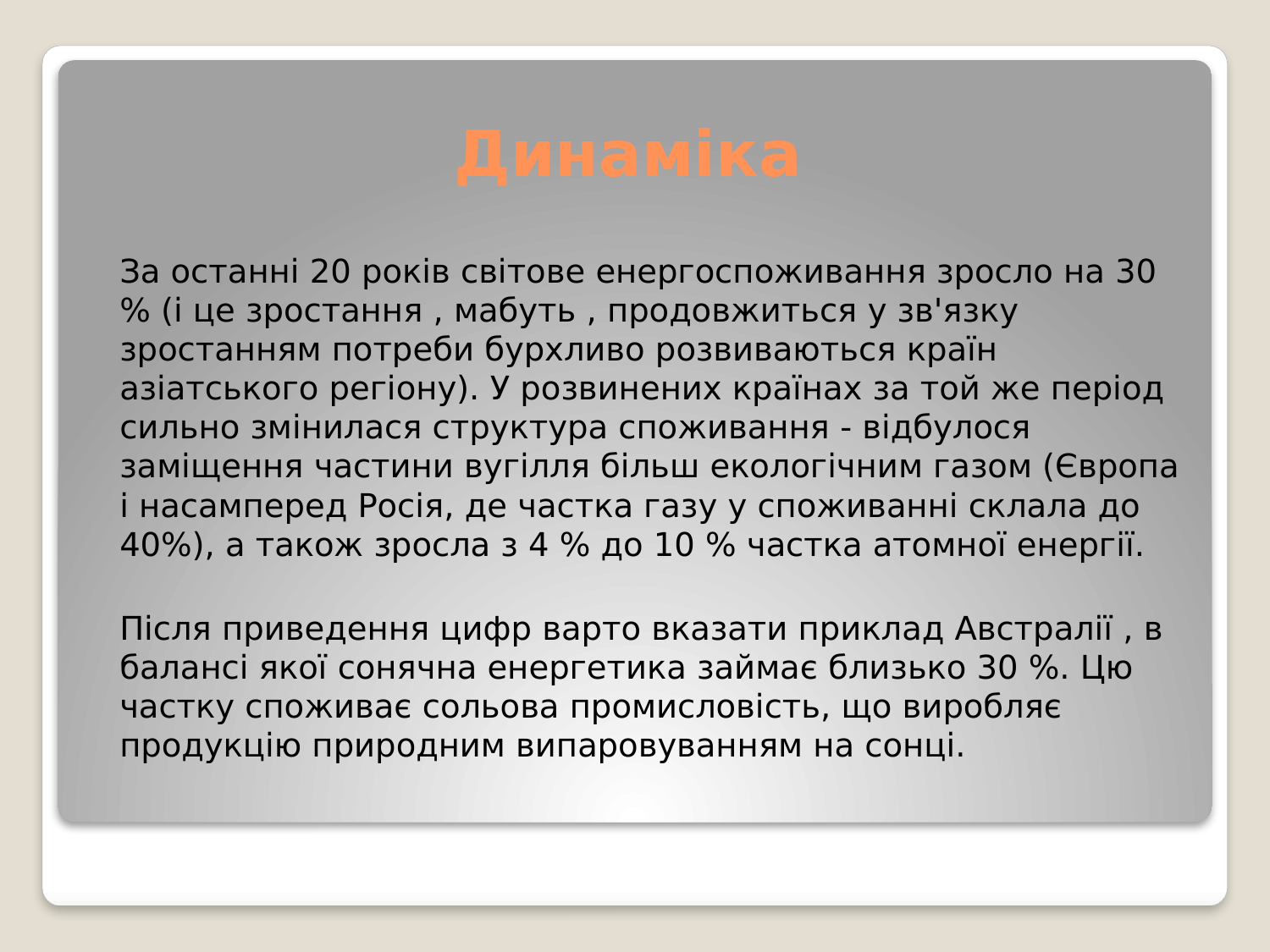

# Динаміка
		За останні 20 років світове енергоспоживання зросло на 30 % (і це зростання , мабуть , продовжиться у зв'язку зростанням потреби бурхливо розвиваються країн азіатського регіону). У розвинених країнах за той же період сильно змінилася структура споживання - відбулося заміщення частини вугілля більш екологічним газом (Європа і насамперед Росія, де частка газу у споживанні склала до 40%), а також зросла з 4 % до 10 % частка атомної енергії.

		Після приведення цифр варто вказати приклад Австралії , в балансі якої сонячна енергетика займає близько 30 %. Цю частку споживає сольова промисловість, що виробляє продукцію природним випаровуванням на сонці.